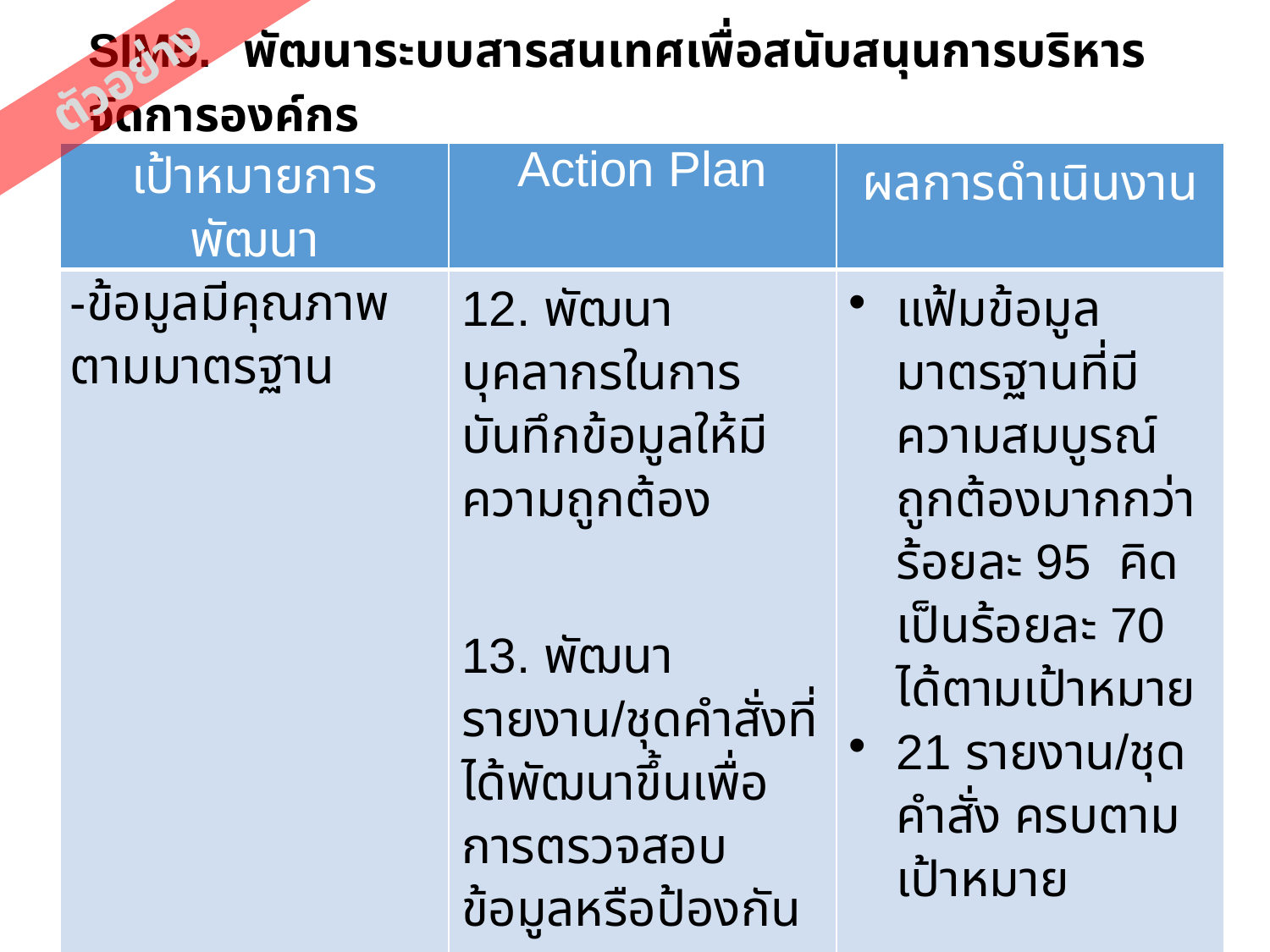

SIM5.	พัฒนาระบบสารสนเทศเพื่อสนับสนุนการบริหารจัดการองค์กร
ตัวอย่าง
| เป้าหมายการพัฒนา | Action Plan | ผลการดำเนินงาน |
| --- | --- | --- |
| -ข้อมูลมีคุณภาพตามมาตรฐาน | 12. พัฒนาบุคลากรในการบันทึกข้อมูลให้มีความถูกต้อง 13. พัฒนารายงาน/ชุดคำสั่งที่ได้พัฒนาขึ้นเพื่อการตรวจสอบข้อมูลหรือป้องกันความผิดพลาดขณะบันทึก | แฟ้มข้อมูลมาตรฐานที่มีความสมบูรณ์ถูกต้องมากกว่าร้อยละ 95 คิดเป็นร้อยละ 70 ได้ตามเป้าหมาย 21 รายงาน/ชุดคำสั่ง ครบตามเป้าหมาย |
| ส่งเสริมการใช้สารสนเทศเพื่อการบริหารจัดการงานซ่อมบำรุง | 14. นำโปรแกรมซ่อมบำรุงเข้ามาใช้ | จำนวน 1 หน่วยงาน กำลังออกแบบระบบเพื่อใช้งานข้อมูลร่วมกันในระบบเครือข่าย (เป้าหมายปี 2559) |